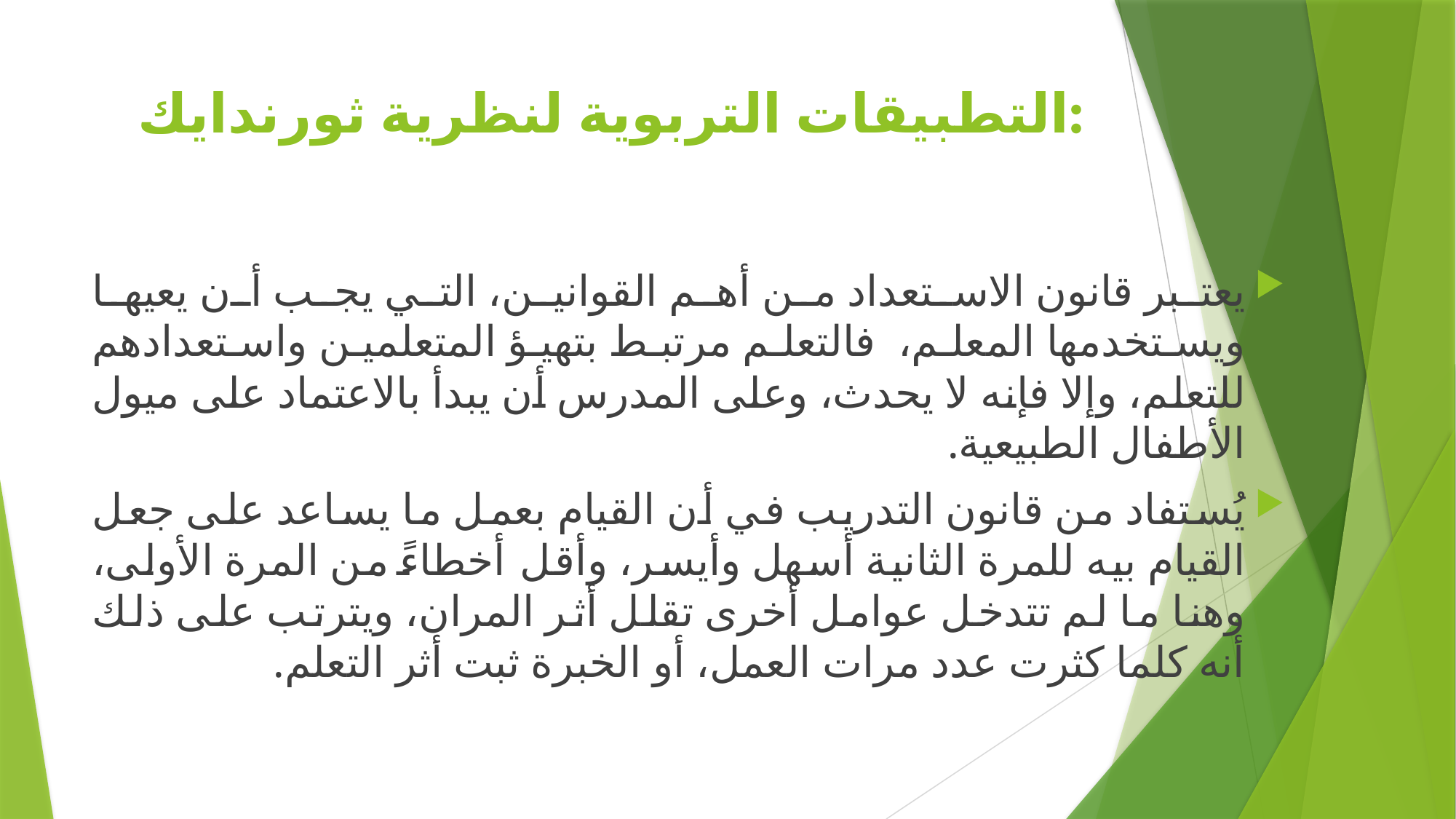

# التطبيقات التربوية لنظرية ثورندايك:
يعتبر قانون الاستعداد من أهم القوانين، التي يجب أن يعيها ويستخدمها المعلم،  فالتعلم مرتبط بتهيؤ المتعلمين واستعدادهم للتعلم، وإلا فإنه لا يحدث، وعلى المدرس أن يبدأ بالاعتماد على ميول الأطفال الطبيعية.
يُستفاد من قانون التدريب في أن القيام بعمل ما يساعد على جعل القيام بيه للمرة الثانية أسهل وأيسر، وأقل أخطاءً من المرة الأولى، وهنا ما لم تتدخل عوامل أخرى تقلل أثر المران، ويترتب على ذلك أنه كلما كثرت عدد مرات العمل، أو الخبرة ثبت أثر التعلم.